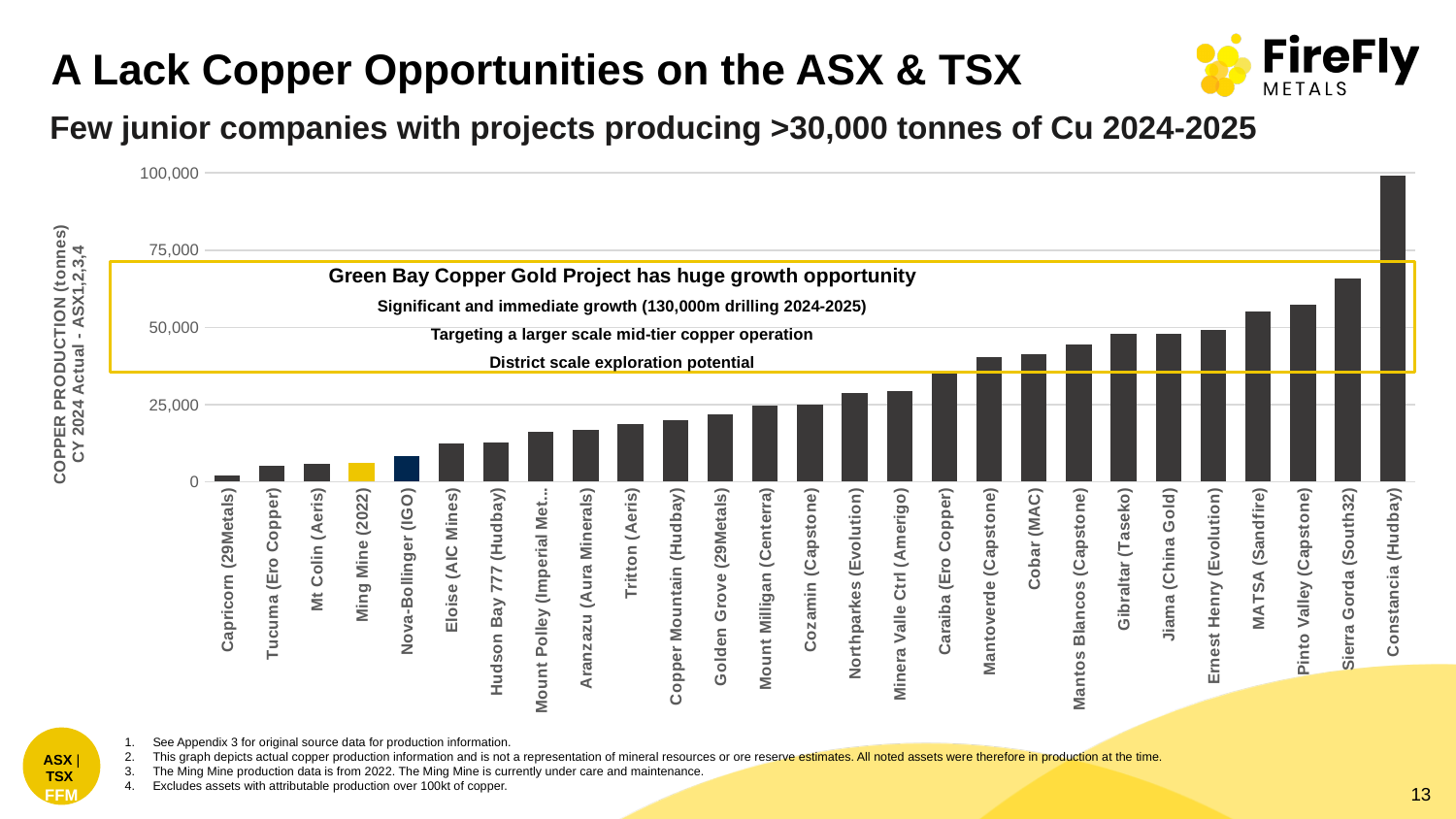

# A Lack Copper Opportunities on the ASX & TSX
Few junior companies with projects producing >30,000 tonnes of Cu 2024-2025

### Chart

| Category | CY2024A Production |
|---|---|
| Capricorn (29Metals) | 2003.0 |
| Tucuma (Ero Copper) | 5156.0 |
| Mt Colin (Aeris) | 5800.000000000001 |
| Ming Mine (2022) | 6107.0 |
| Nova-Bollinger (IGO) | 8207.0 |
| Eloise (AIC Mines) | 12428.0 |
| Hudson Bay 777 (Hudbay) | 12536.0 |
| Mount Polley (Imperial Metals) | 16193.355563983881 |
| Aranzazu (Aura Minerals) | 16733.54562 |
| Tritton (Aeris) | 18599.999999999996 |
| Copper Mountain (Hudbay) | 19804.499999999996 |
| Golden Grove (29Metals) | 21871.0 |
| Mount Milligan (Centerra) | 24649.11657053973 |
| Cozamin (Capstone) | 24907.0 |
| Northparkes (Evolution) | 28629.000000000004 |
| Minera Valle Ctrl (Amerigo) | 29283.92340719968 |
| Caraiba (Ero Copper) | 35444.0 |
| Mantoverde (Capstone) | 40394.9 |
| Cobar (MAC) | 41130.0 |
| Mantos Blancos (Capstone) | 44574.0 |
| Gibraltar (Taseko) | 47899.35427199947 |
| Jiama (China Gold) | 47929.0 |
| Ernest Henry (Evolution) | 49211.99999999999 |
| MATSA (Sandfire) | 55128.0 |
| Pinto Valley (Capstone) | 57272.0 |
| Sierra Gorda (South32) | 65900.0 |
| Constancia (Hudbay) | 99001.0 |
Green Bay Copper Gold Project has huge growth opportunity
Significant and immediate growth (130,000m drilling 2024-2025)
Targeting a larger scale mid-tier copper operation
District scale exploration potential
See Appendix 3 for original source data for production information.
This graph depicts actual copper production information and is not a representation of mineral resources or ore reserve estimates. All noted assets were therefore in production at the time.
The Ming Mine production data is from 2022. The Ming Mine is currently under care and maintenance.
Excludes assets with attributable production over 100kt of copper.
13